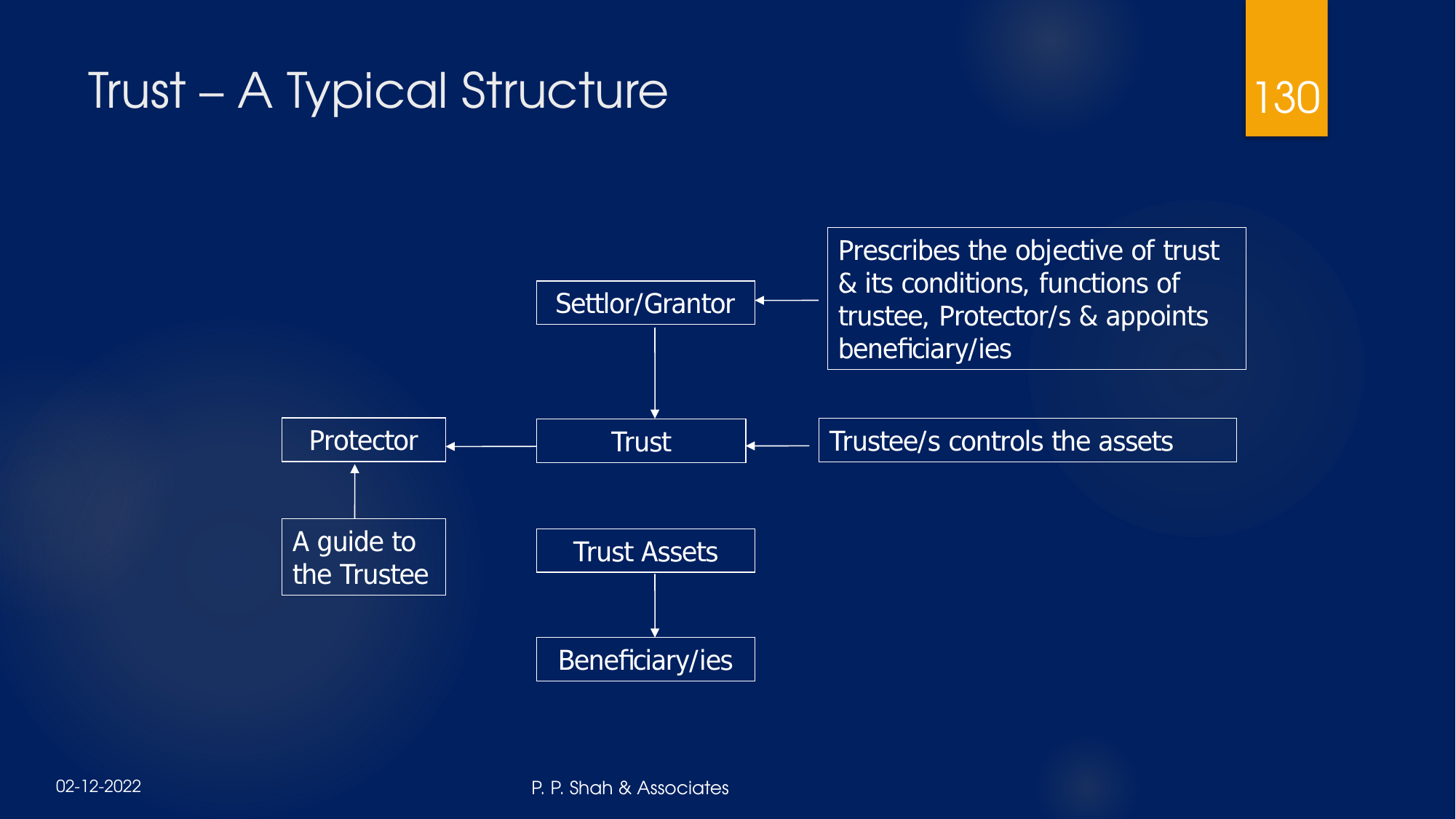

130
# Trust – A Typical Structure

Prescribes the objective of trust & its conditions, functions of trustee, Protector/s & appoints beneficiary/ies

Settlor/Grantor

Protector
Trustee/s controls the assets
Trust

A guide to the Trustee
Trust Assets

Beneficiary/ies
P. P. Shah & Associates
02-12-2022